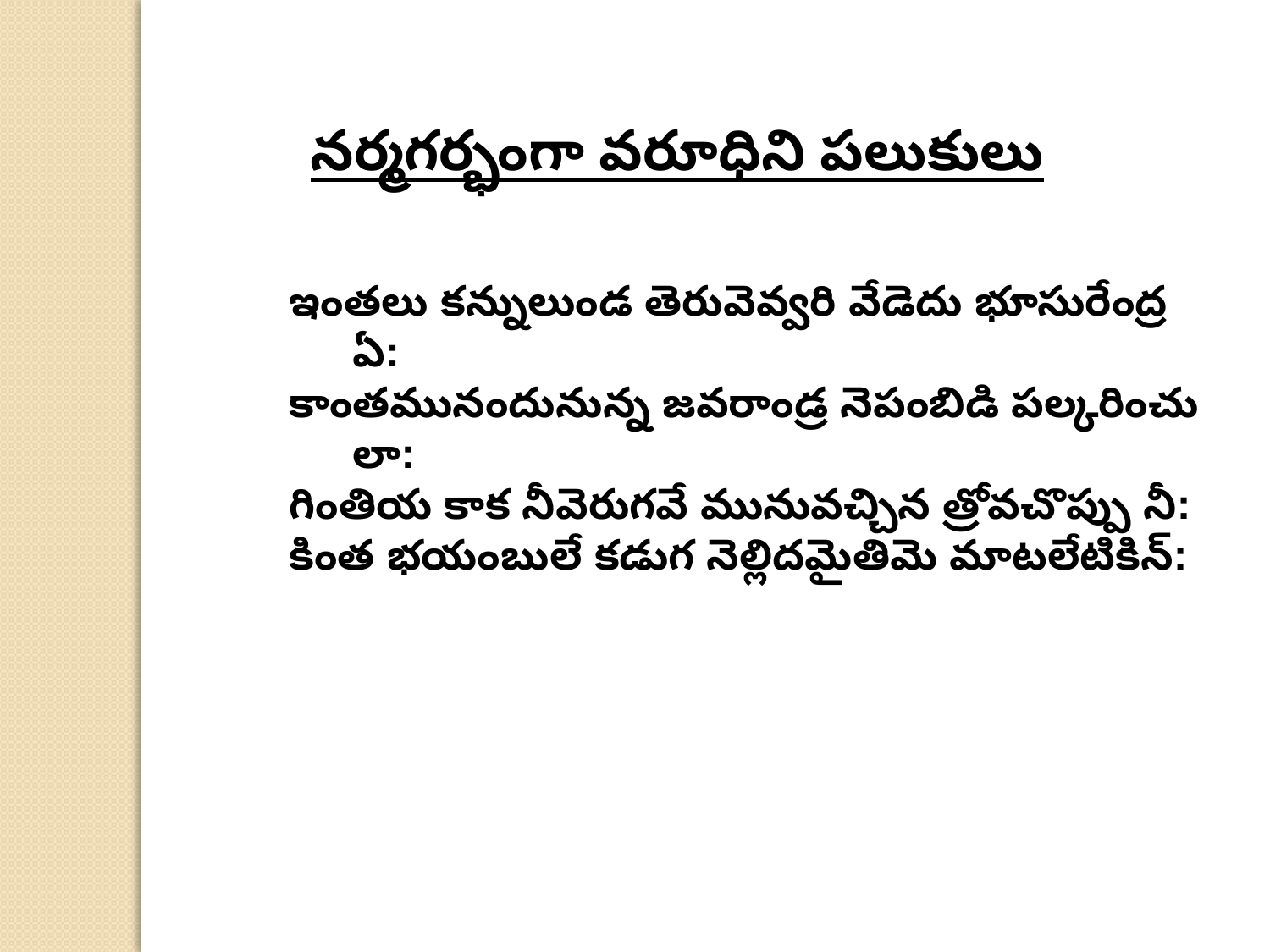

నర్మగర్భంగా వరూధిని పలుకులు
ఇంతలు కన్నులుండ తెరువెవ్వరి వేడెదు భూసురేంద్ర ఏ:
కాంతమునందునున్న జవరాండ్ర నెపంబిడి పల్కరించు లా:
గింతియ కాక నీవెరుగవే మునువచ్చిన త్రోవచొప్పు నీ:
కింత భయంబులే కడుగ నెల్లిదమైతిమె మాటలేటికిన్‌: